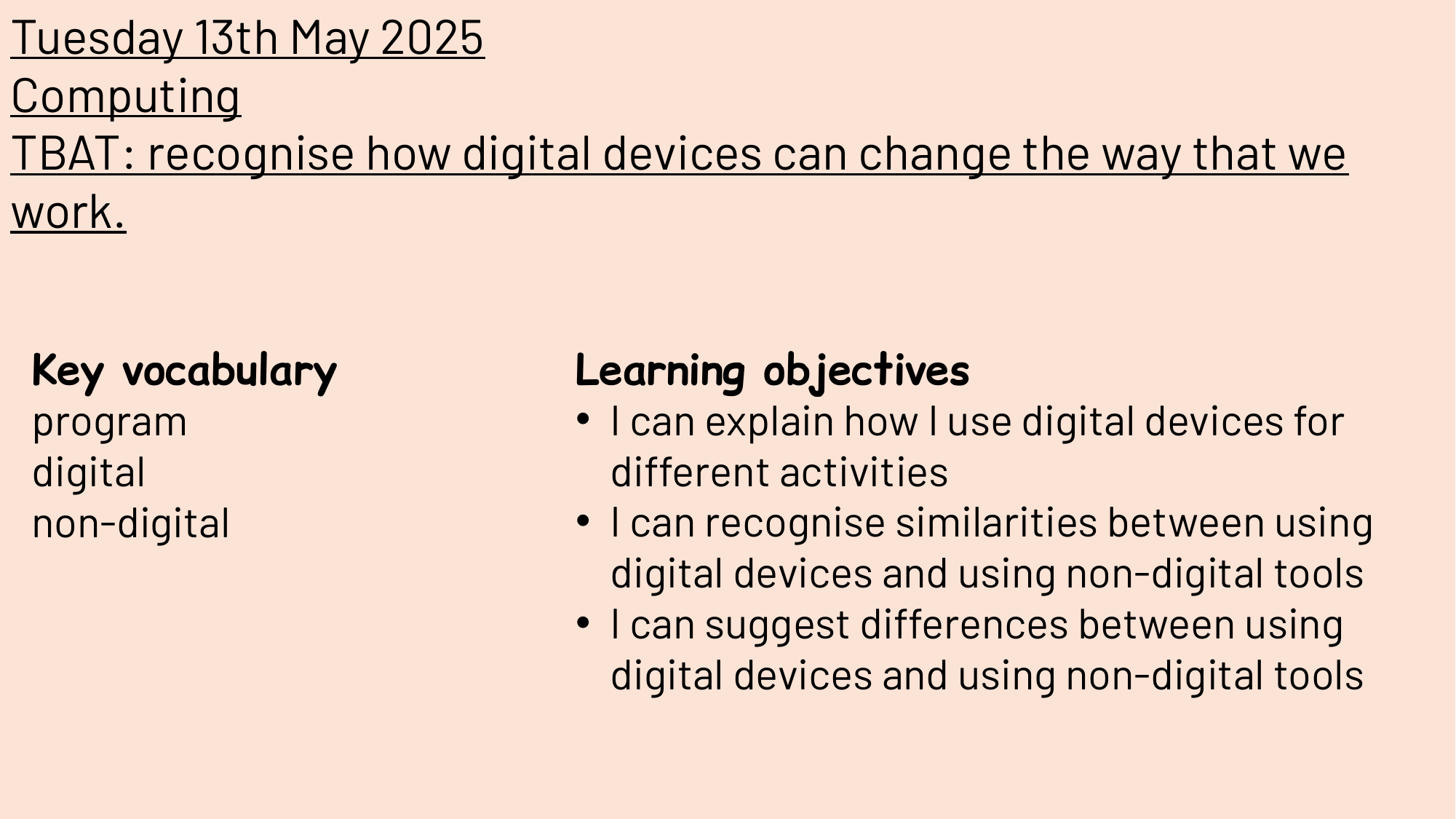

Tuesday 13th May 2025
Computing
TBAT: recognise how digital devices can change the way that we work.
#
Key vocabulary
program
digital
non-digital

Learning objectives
I can explain how I use digital devices for different activities
I can recognise similarities between using digital devices and using non-digital tools
I can suggest differences between using digital devices and using non-digital tools